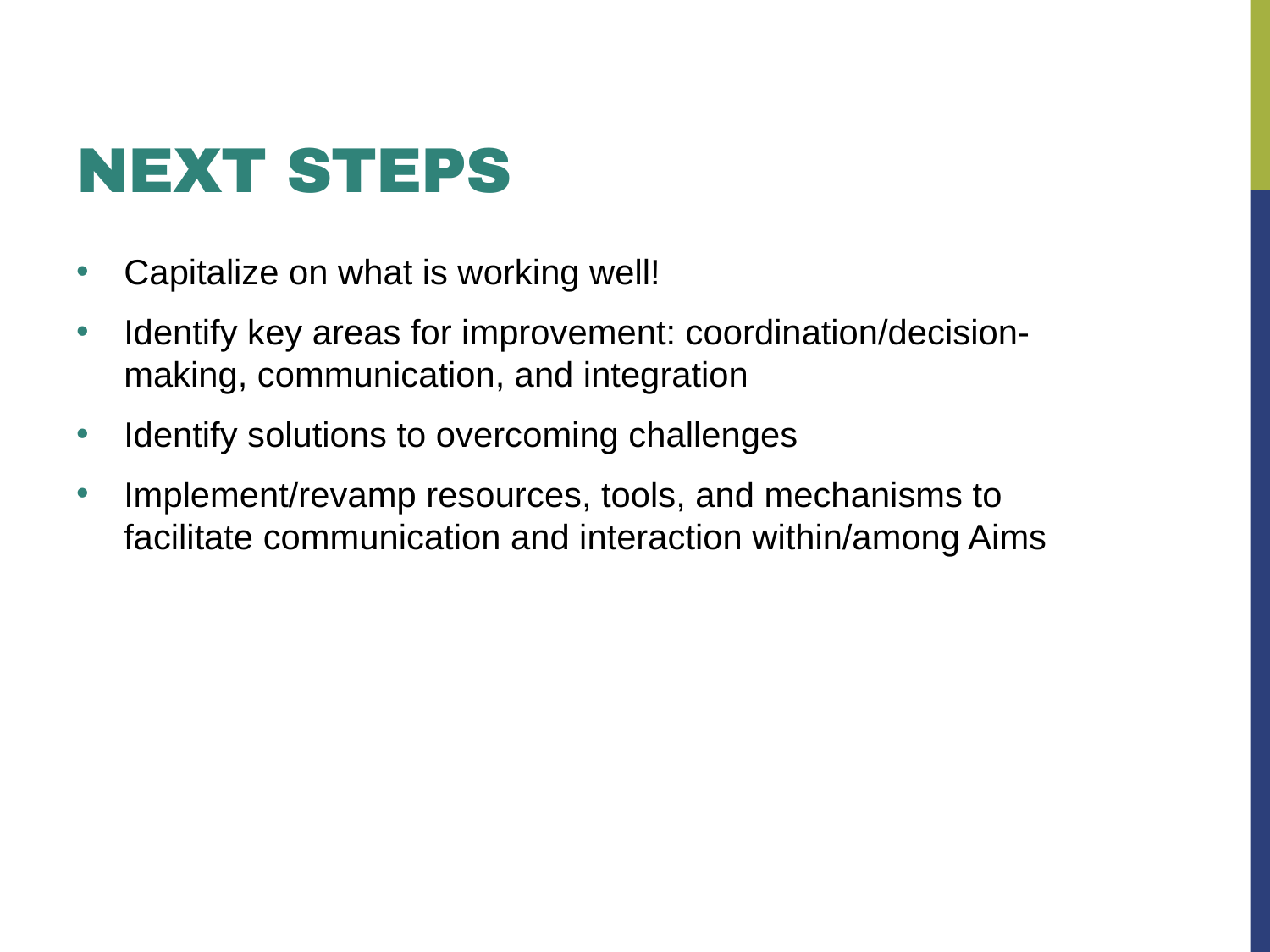

# Next steps
Capitalize on what is working well!
Identify key areas for improvement: coordination/decision-making, communication, and integration
Identify solutions to overcoming challenges
Implement/revamp resources, tools, and mechanisms to facilitate communication and interaction within/among Aims